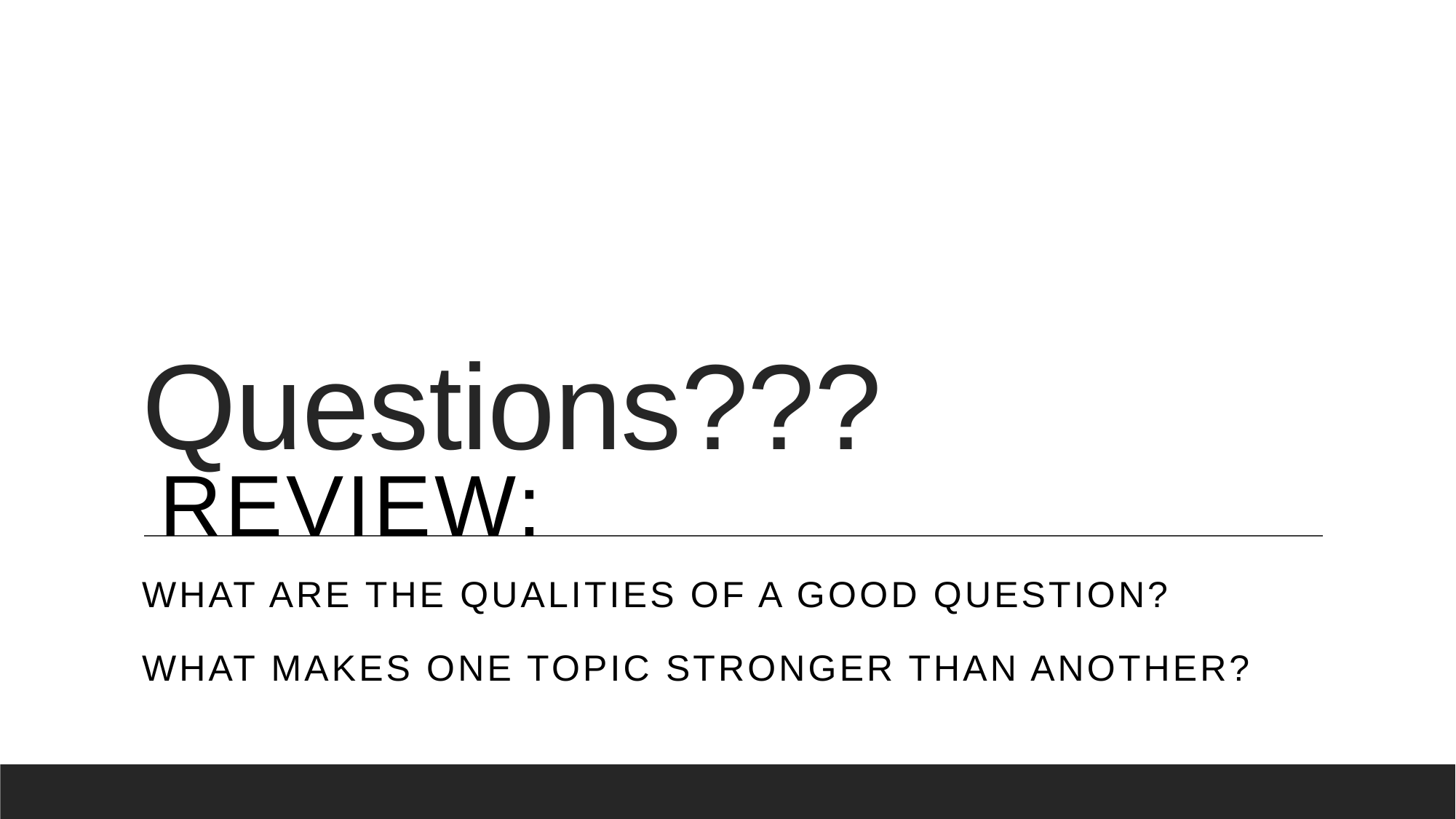

# Questions???
Review:
What are the qualities of a good question?
What makes one topic stronger than another?